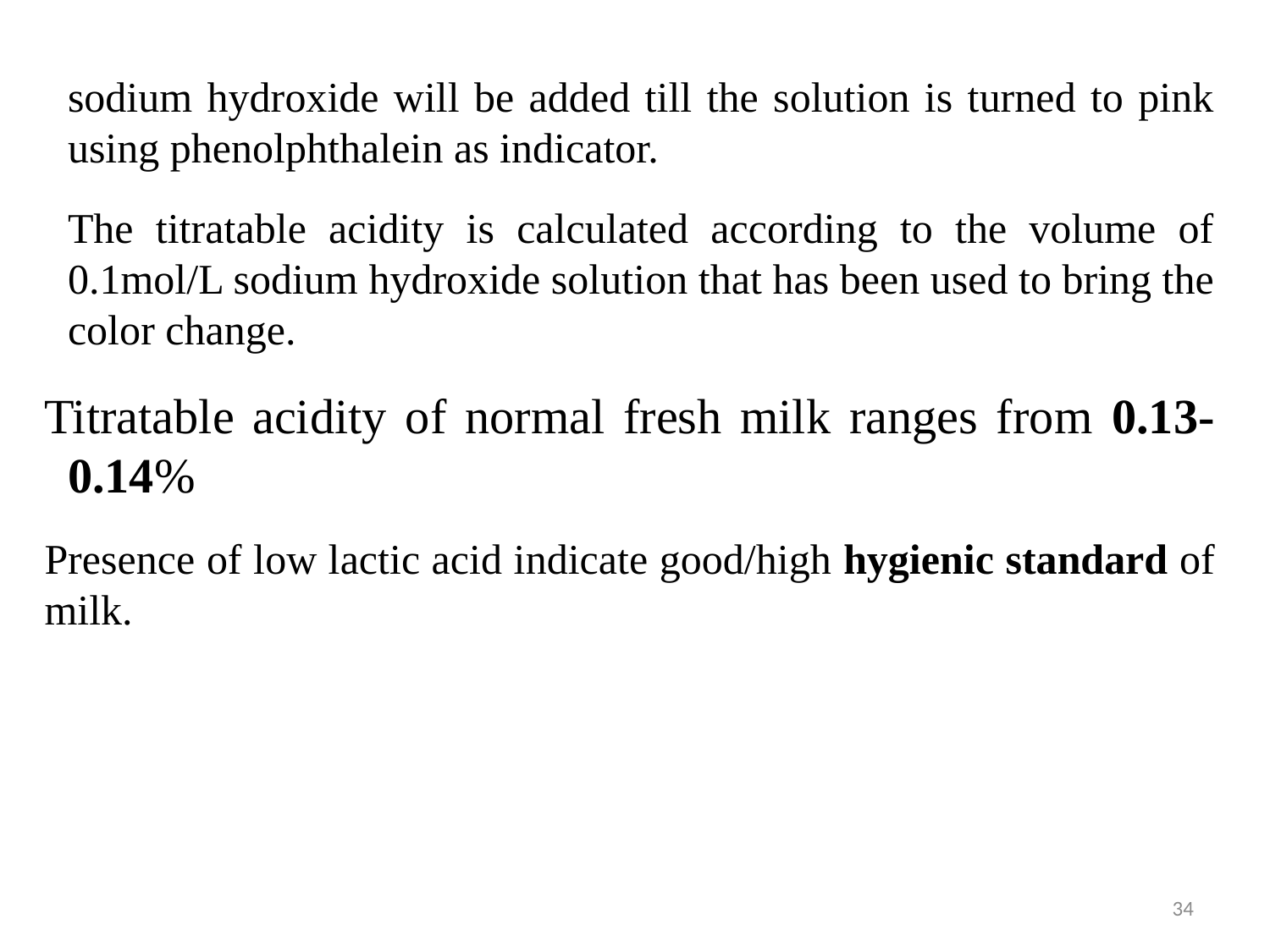

sodium hydroxide will be added till the solution is turned to pink using phenolphthalein as indicator.
The titratable acidity is calculated according to the volume of 0.1mol/L sodium hydroxide solution that has been used to bring the color change.
Titratable acidity of normal fresh milk ranges from 0.13-0.14%
Presence of low lactic acid indicate good/high hygienic standard of milk.

34